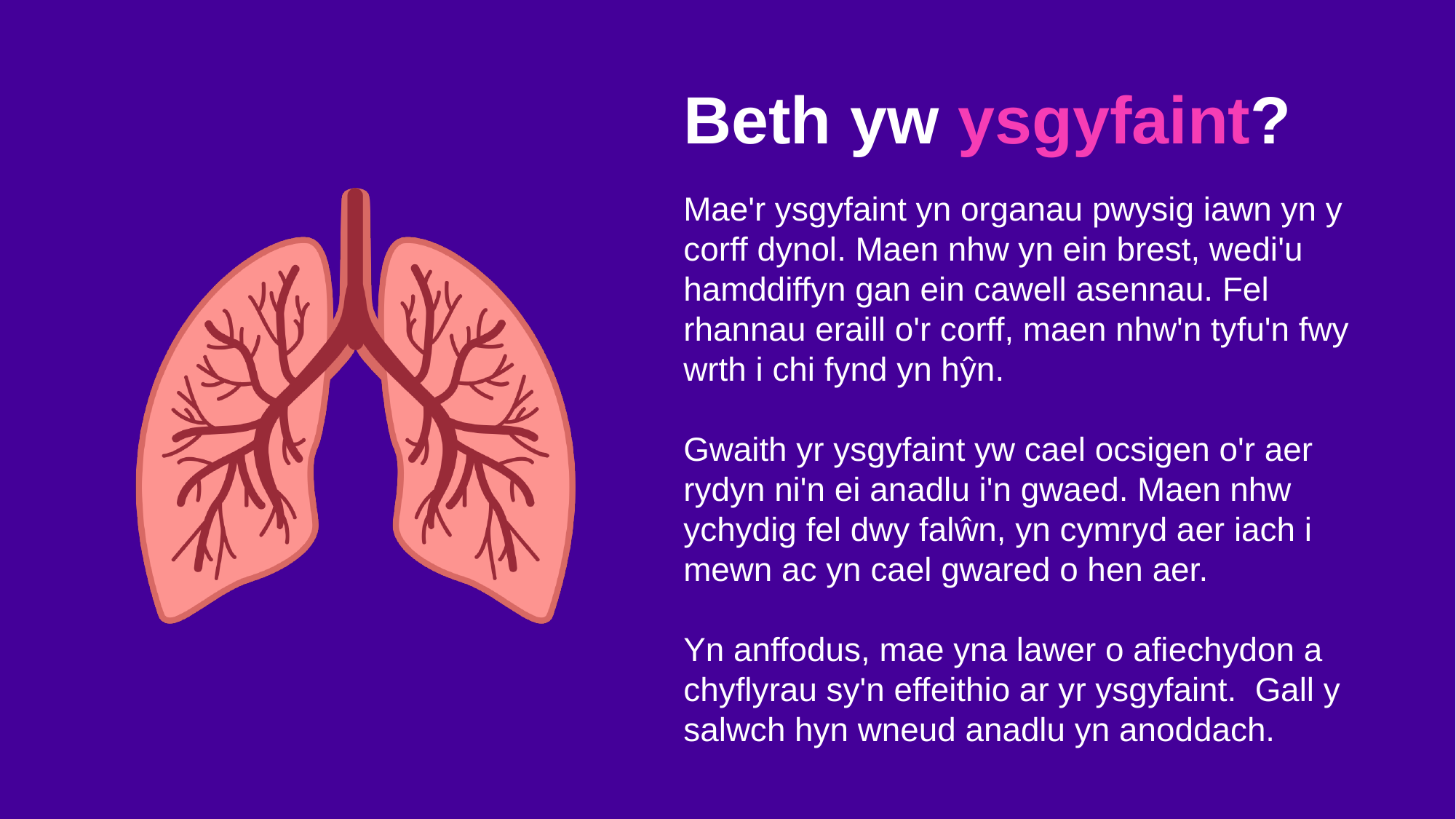

Beth yw ysgyfaint?​
Mae'r ysgyfaint yn organau pwysig iawn yn y corff dynol. Maen nhw yn ein brest, wedi'u hamddiffyn gan ein cawell asennau. Fel rhannau eraill o'r corff, maen nhw'n tyfu'n fwy wrth i chi fynd yn hŷn.​

Gwaith yr ysgyfaint yw cael ocsigen o'r aer rydyn ni'n ei anadlu i'n gwaed. Maen nhw ychydig fel dwy falŵn, yn cymryd aer iach i mewn ac yn cael gwared o hen aer.​

Yn anffodus, mae yna lawer o afiechydon a chyflyrau sy'n effeithio ar yr ysgyfaint.  Gall y salwch hyn wneud anadlu yn anoddach.​